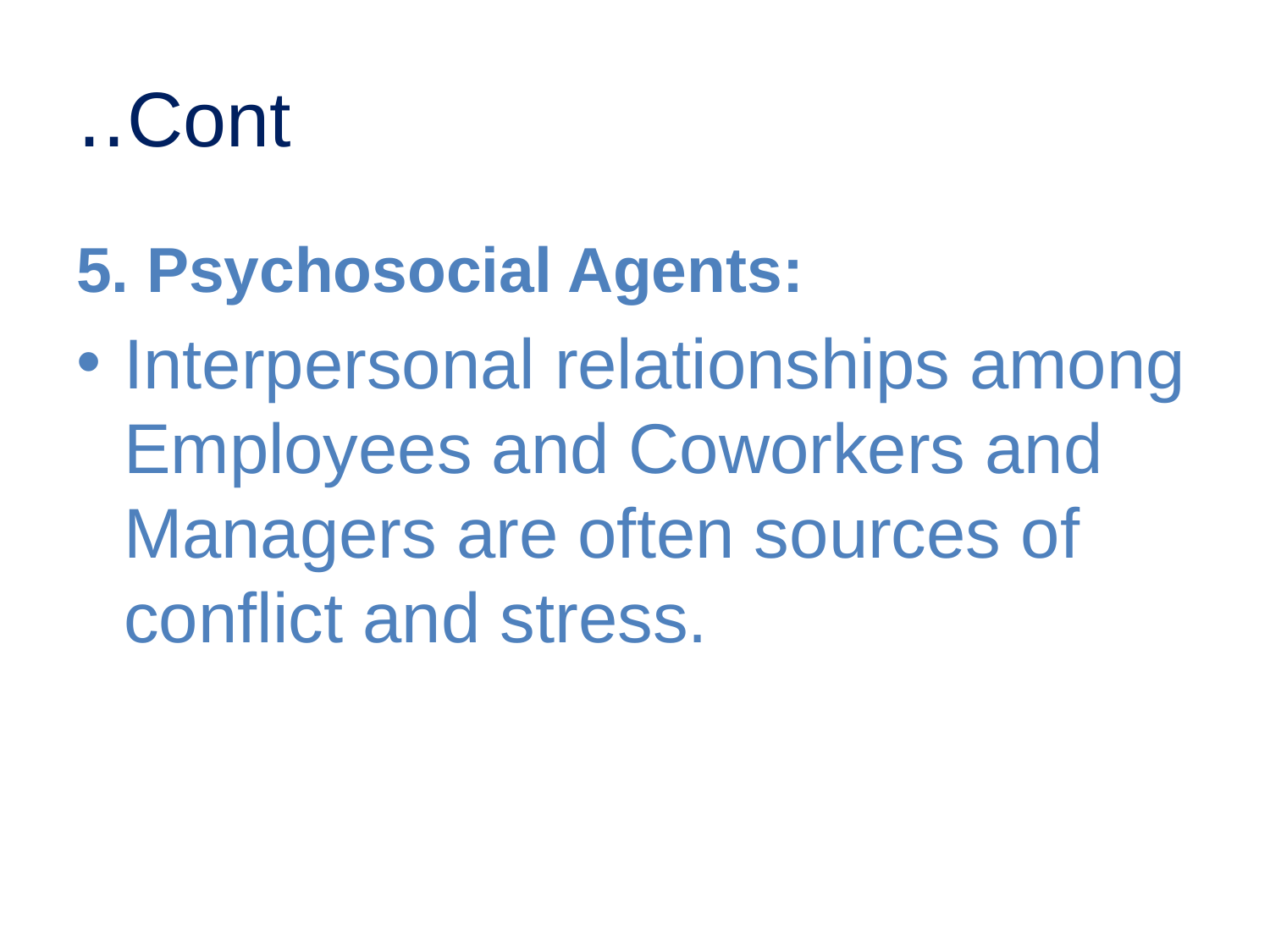

# Cont..
5. Psychosocial Agents:
Interpersonal relationships among Employees and Coworkers and Managers are often sources of conflict and stress.